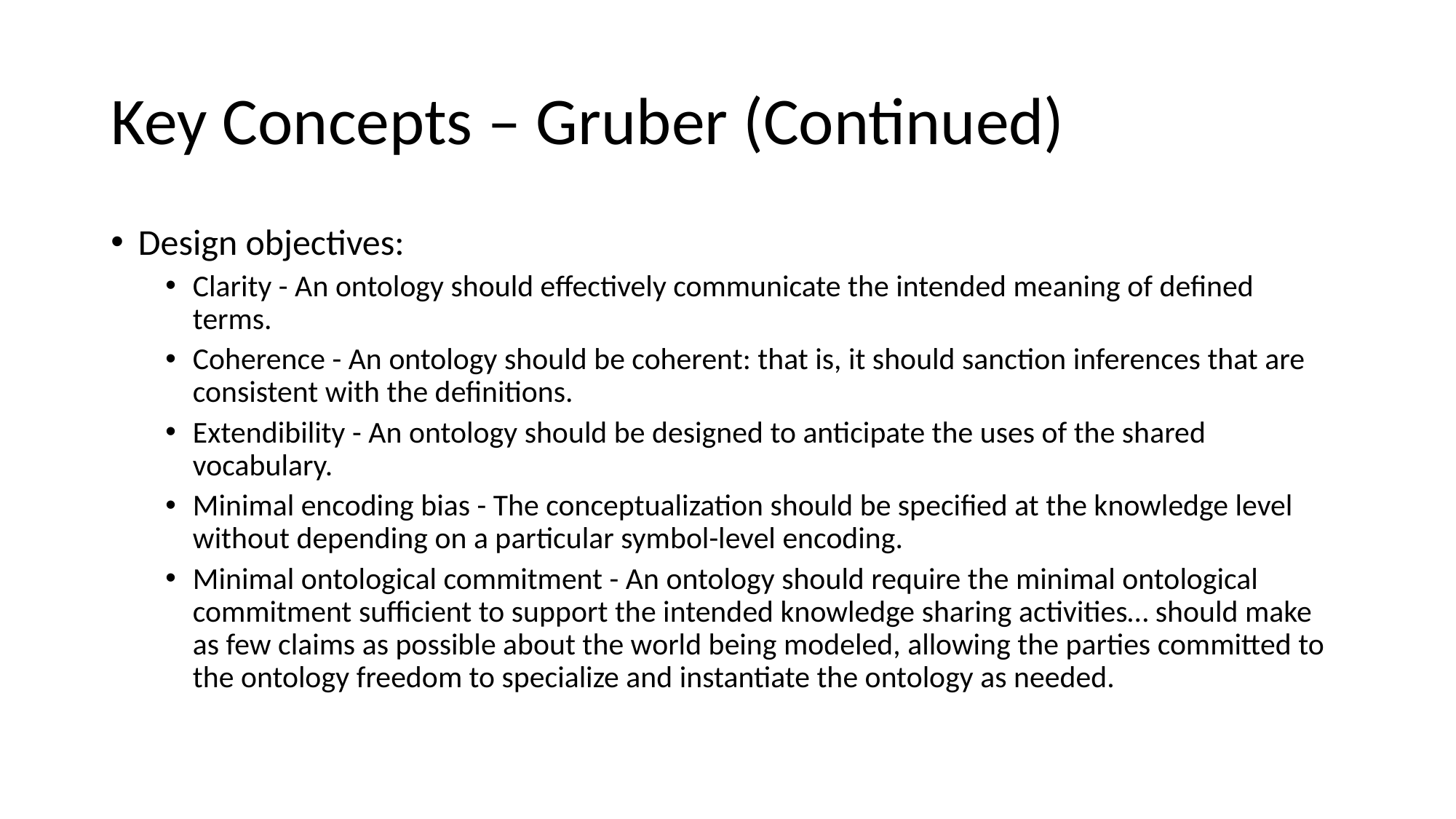

# Key Concepts – Gruber (Continued)
Design objectives:
Clarity - An ontology should effectively communicate the intended meaning of defined terms.
Coherence - An ontology should be coherent: that is, it should sanction inferences that are consistent with the definitions.
Extendibility - An ontology should be designed to anticipate the uses of the shared vocabulary.
Minimal encoding bias - The conceptualization should be specified at the knowledge level without depending on a particular symbol-level encoding.
Minimal ontological commitment - An ontology should require the minimal ontological commitment sufficient to support the intended knowledge sharing activities… should make as few claims as possible about the world being modeled, allowing the parties committed to the ontology freedom to specialize and instantiate the ontology as needed.